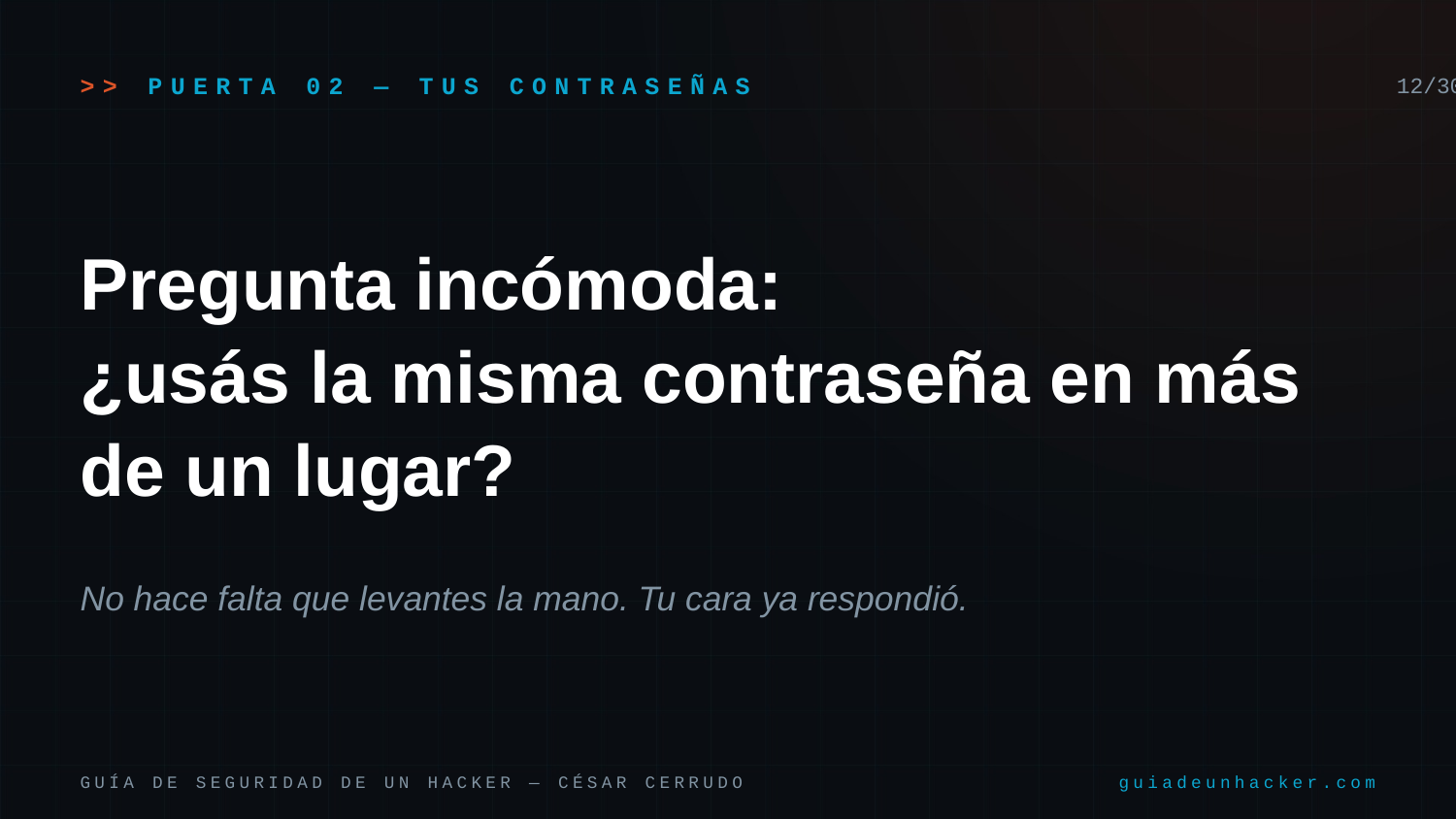

>> PUERTA 02 — TUS CONTRASEÑAS
12/30
Pregunta incómoda:
¿usás la misma contraseña en más de un lugar?
No hace falta que levantes la mano. Tu cara ya respondió.
GUÍA DE SEGURIDAD DE UN HACKER — CÉSAR CERRUDO
guiadeunhacker.com